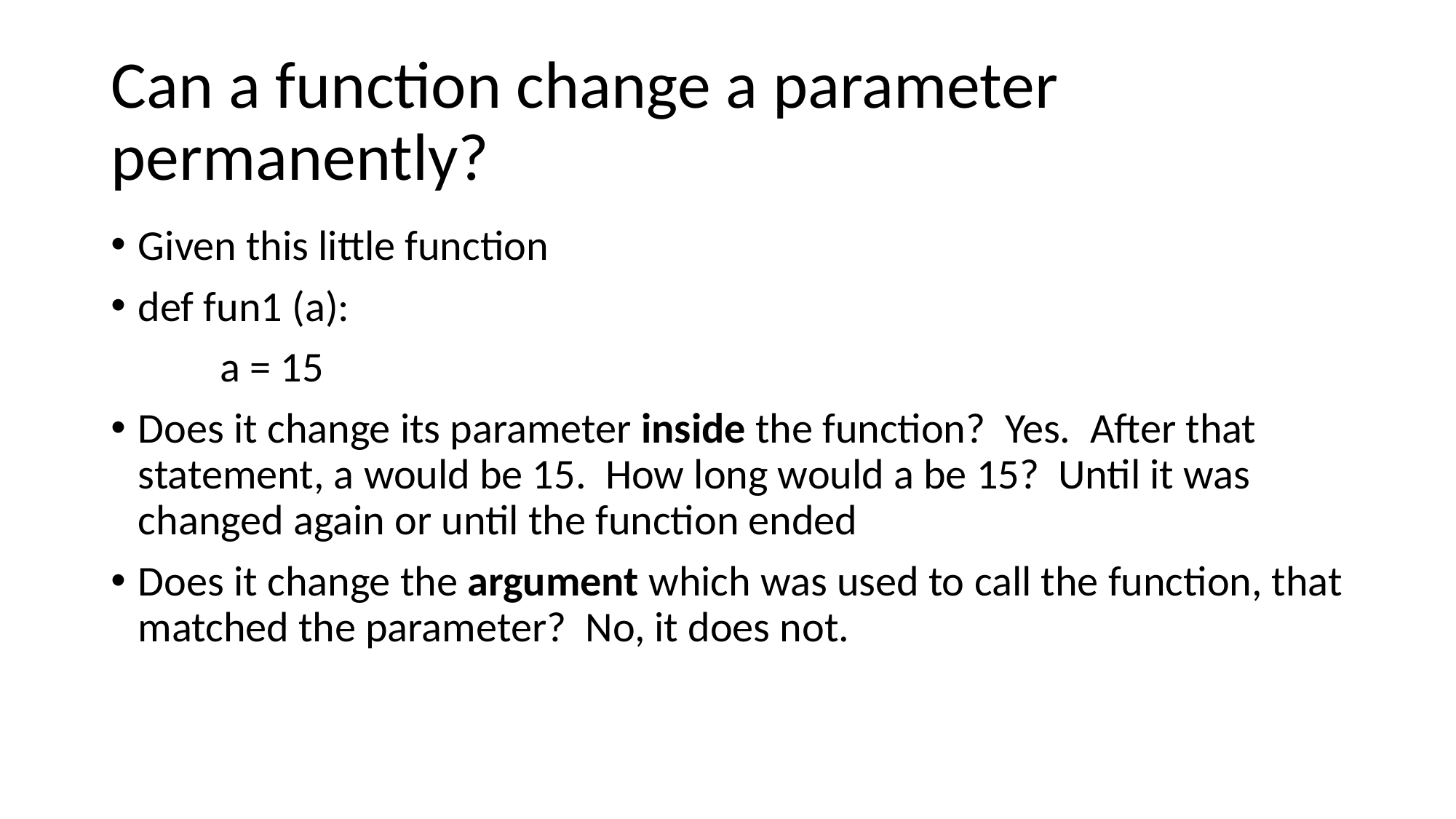

# Can a function change a parameter permanently?
Given this little function
def fun1 (a):
	a = 15
Does it change its parameter inside the function?  Yes.  After that statement, a would be 15.  How long would a be 15?  Until it was changed again or until the function ended
Does it change the argument which was used to call the function, that matched the parameter?  No, it does not.